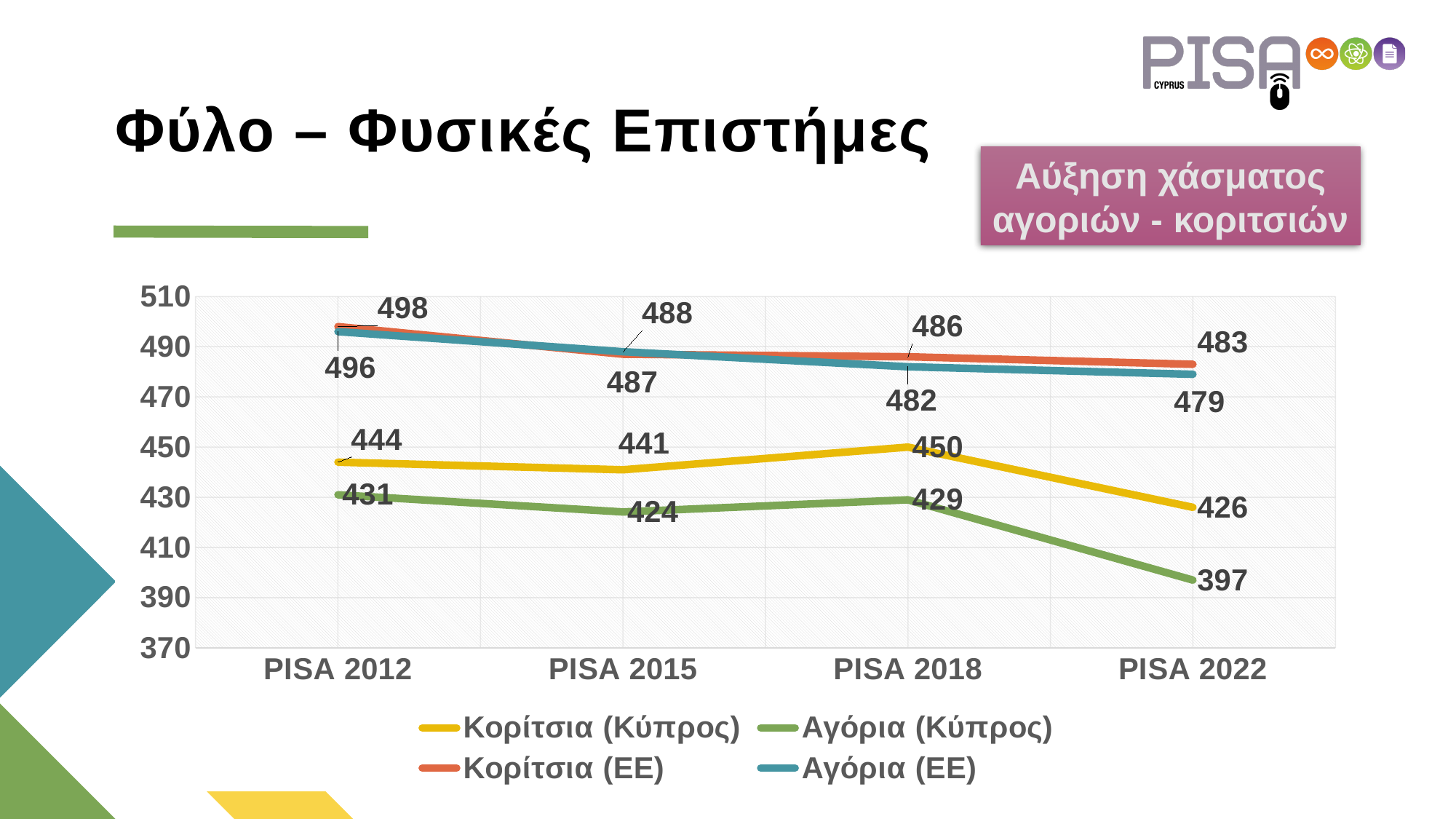

# Φύλο – Φυσικές Επιστήμες
Αύξηση χάσματος αγοριών - κοριτσιών

### Chart

| Category | Κορίτσια (Kύπρος) | Αγόρια (Kύπρος) | Κορίτσια (ΕΕ) | Αγόρια (ΕΕ) |
|---|---|---|---|---|
| PISA 2012 | 444.0 | 431.0 | 498.0 | 496.0 |
| PISA 2015 | 440.97088452753553 | 424.1604828767807 | 487.0 | 488.0 |
| PISA 2018 | 450.0 | 429.0 | 486.0 | 482.0 |
| PISA 2022 | 426.0 | 397.0 | 483.0 | 479.0 |